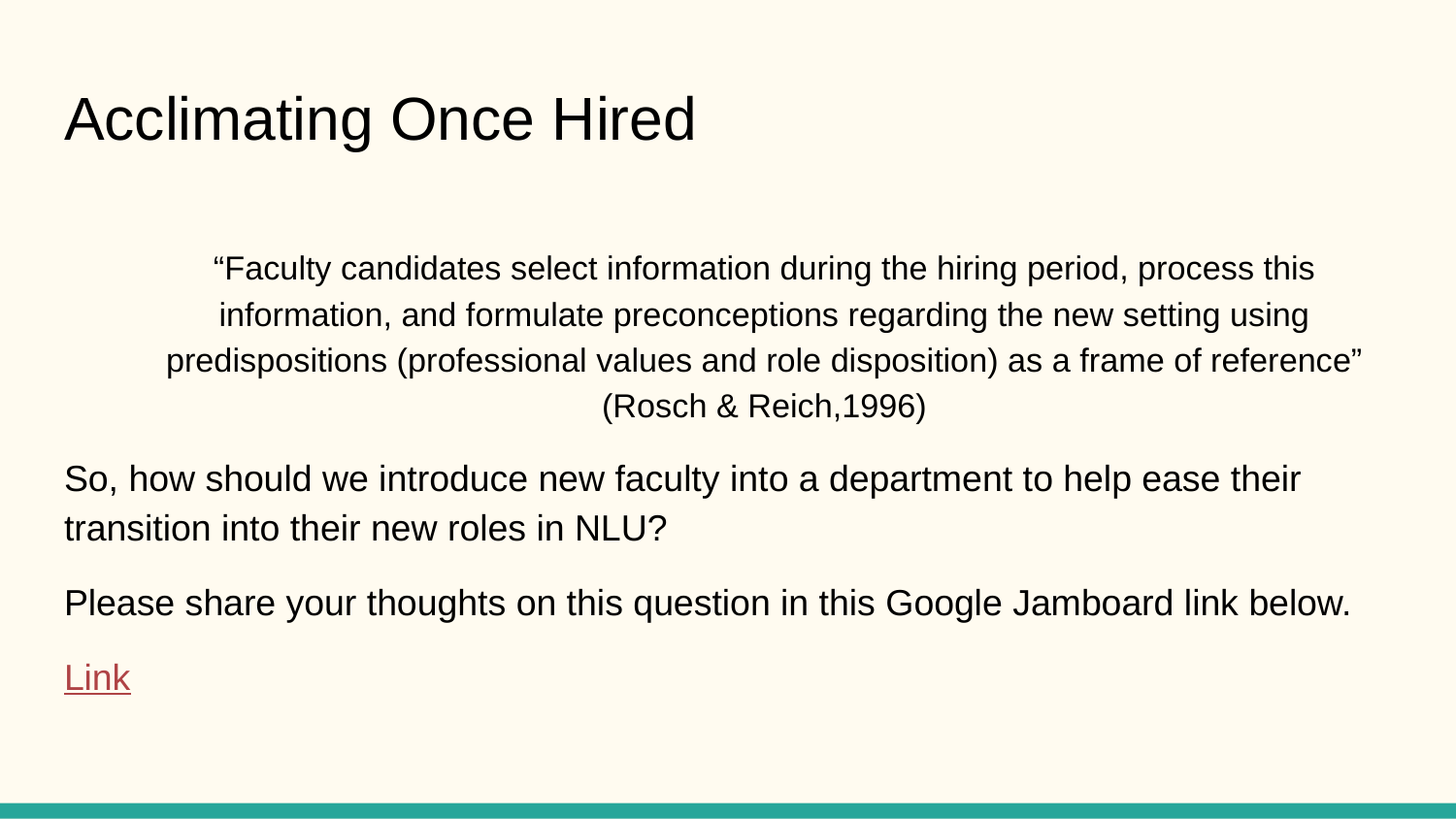

# Acclimating Once Hired
“Faculty candidates select information during the hiring period, process this information, and formulate preconceptions regarding the new setting using predispositions (professional values and role disposition) as a frame of reference” (Rosch & Reich,1996)
So, how should we introduce new faculty into a department to help ease their transition into their new roles in NLU?
Please share your thoughts on this question in this Google Jamboard link below.
Link